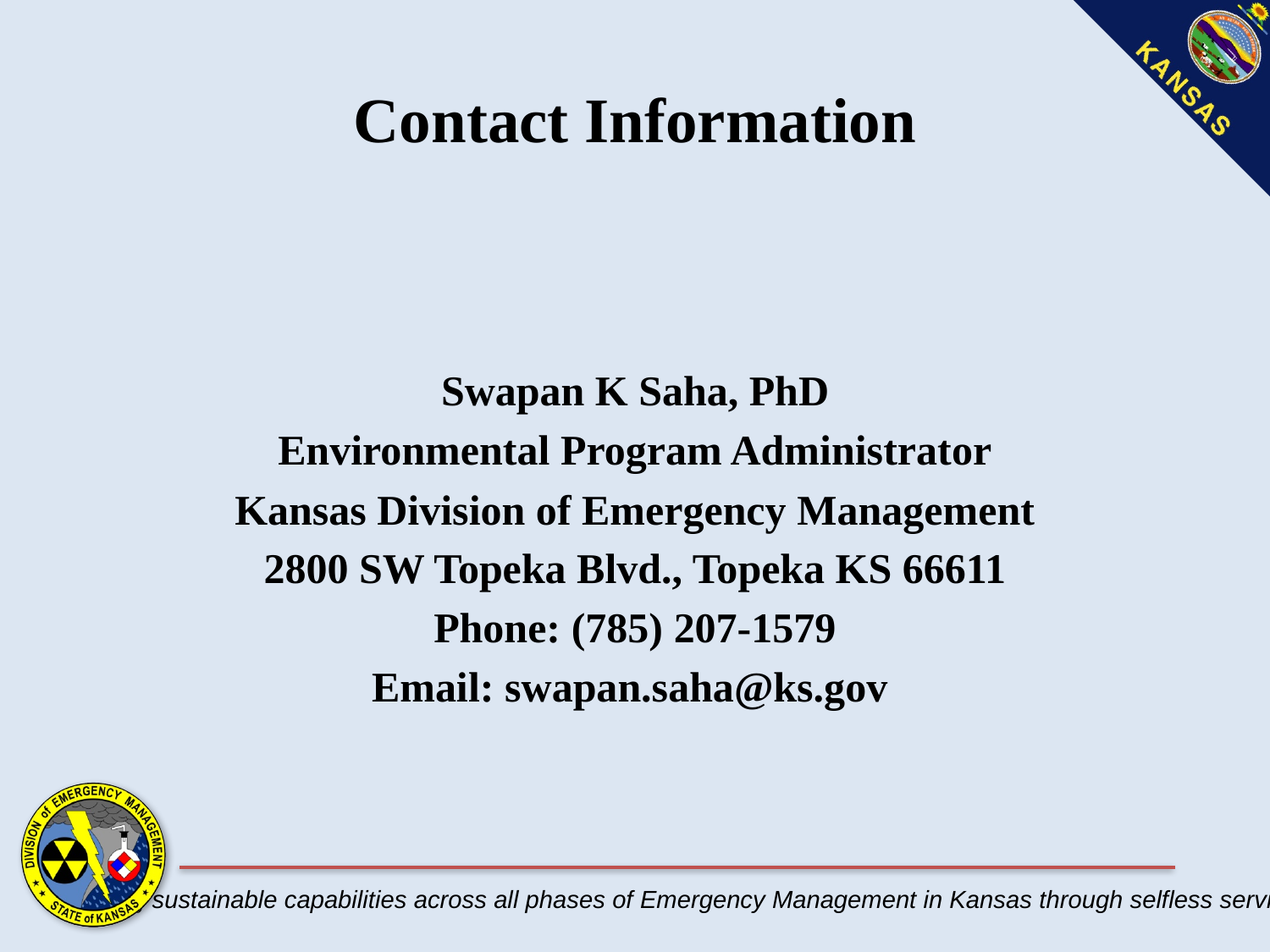

# Contact Information

Swapan K Saha, PhD
Environmental Program Administrator
Kansas Division of Emergency Management
2800 SW Topeka Blvd., Topeka KS 66611
Phone: (785) 207-1579
Email: swapan.saha@ks.gov